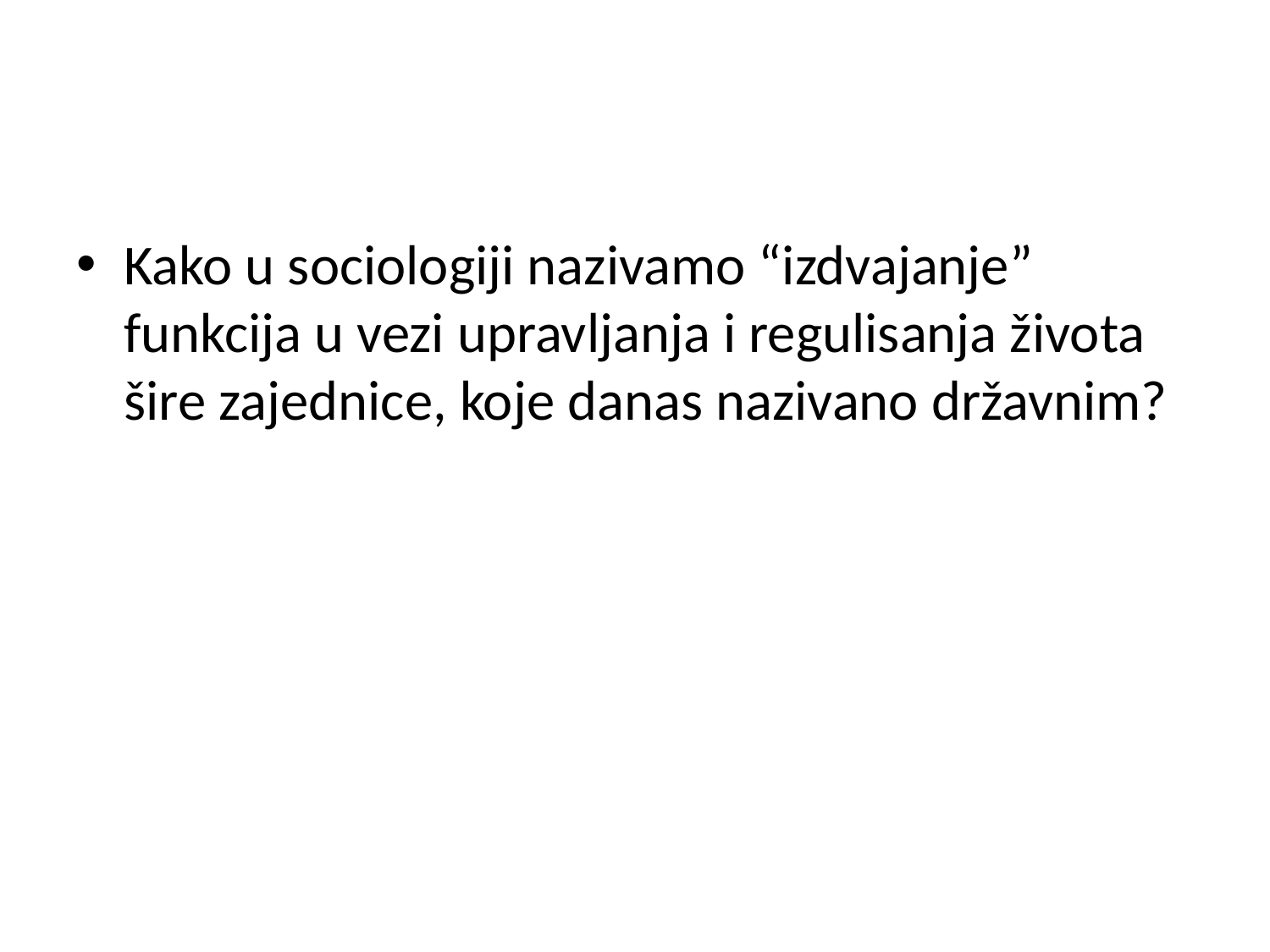

#
Kako u sociologiji nazivamo “izdvajanje” funkcija u vezi upravljanja i regulisanja života šire zajednice, koje danas nazivano državnim?